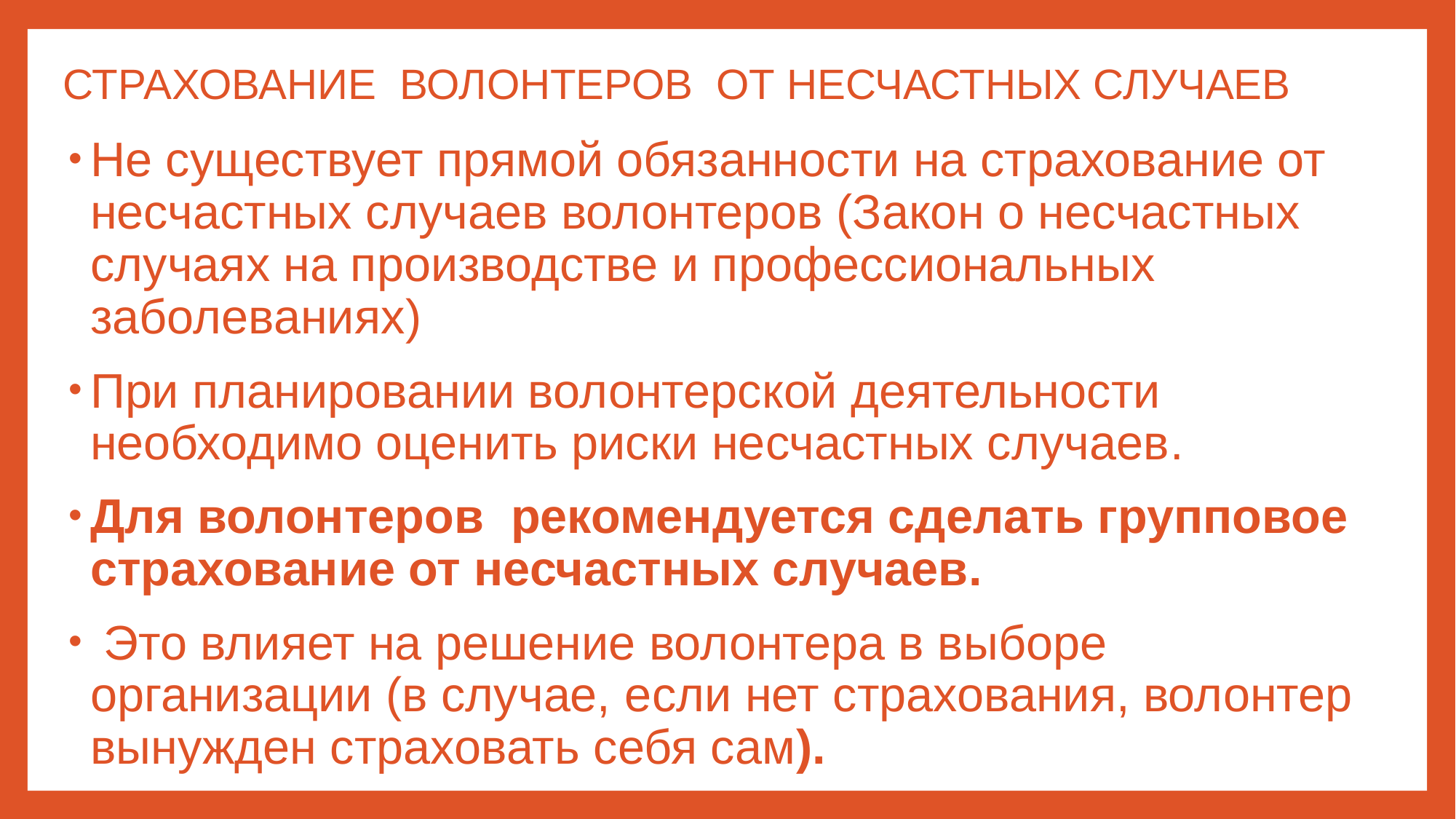

# СТРАХОВАНИЕ  ВОЛОНТЕРОВ  ОТ НЕСЧАСТНЫХ СЛУЧАЕВ
Не существует прямой обязанности на страхование от несчастных случаев волонтеров (Закон о несчастных случаях на производстве и профессиональных заболеваниях)
При планировании волонтерской деятельности  необходимо оценить риски несчастных случаев.
Для волонтеров  рекомендуется сделать групповое страхование от несчастных случаев.
 Это влияет на решение волонтера в выборе  организации (в случае, если нет страхования, волонтер вынужден страховать себя сам).